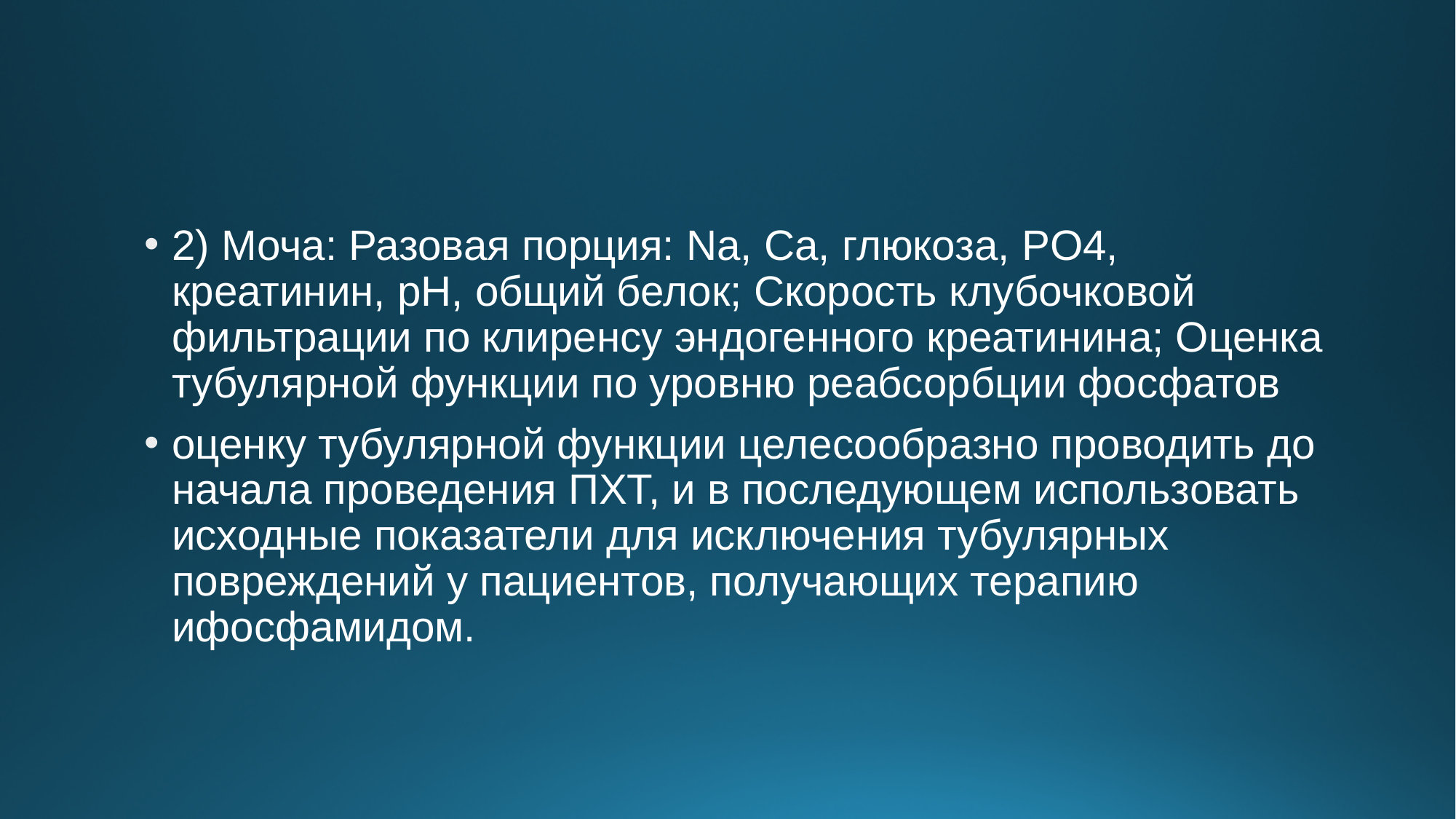

#
2) Моча: Разовая порция: Na, Ca, глюкоза, PO4, креатинин, pH, общий белок; Скорость клубочковой фильтрации по клиренсу эндогенного креатинина; Оценка тубулярной функции по уровню реабсорбции фосфатов
оценку тубулярной функции целесообразно проводить до начала проведения ПХТ, и в последующем использовать исходные показатели для исключения тубулярных повреждений у пациентов, получающих терапию ифосфамидом.